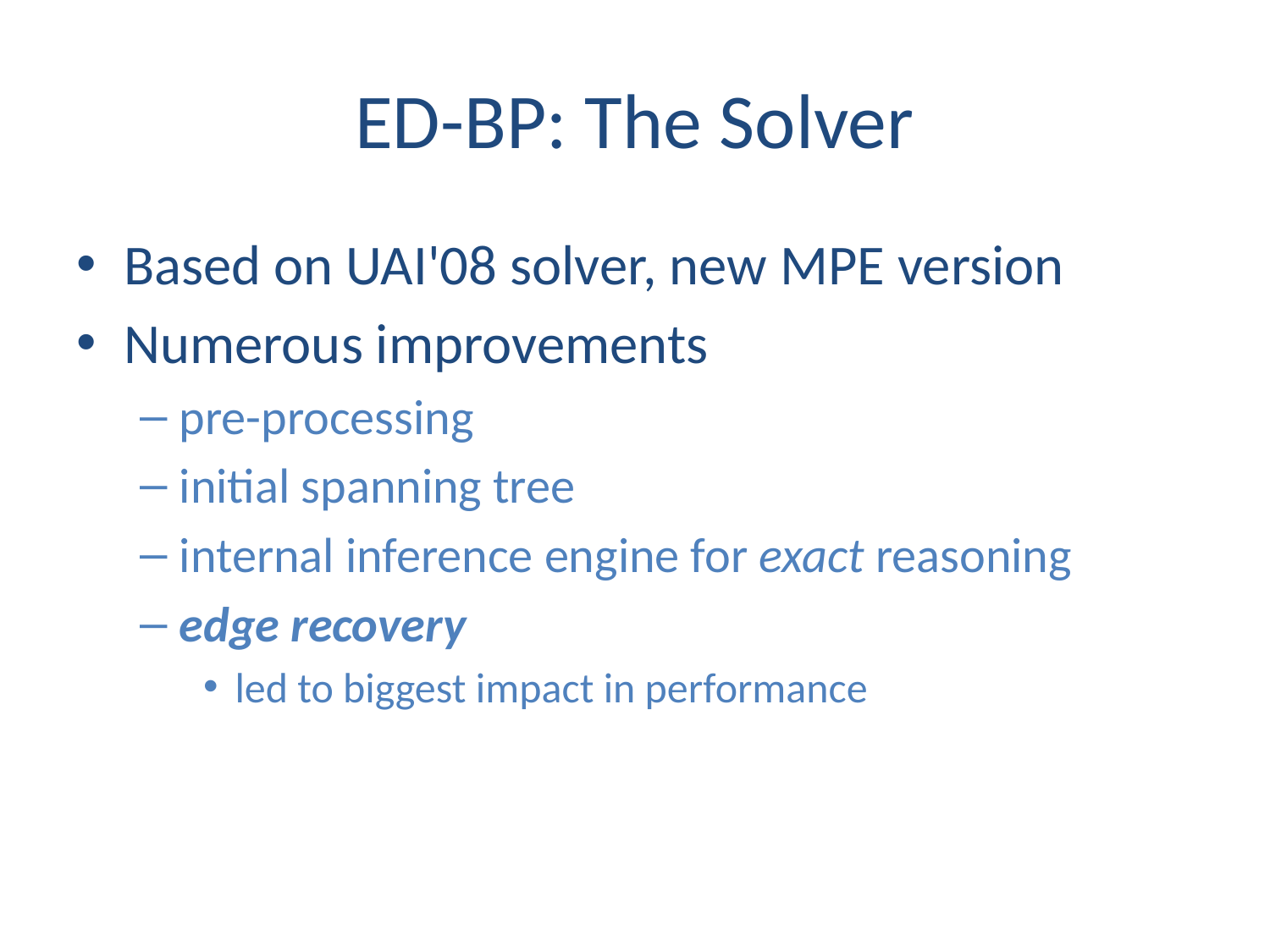

# ED-BP: The Solver
Based on UAI'08 solver, new MPE version
Numerous improvements
pre-processing
initial spanning tree
internal inference engine for exact reasoning
edge recovery
led to biggest impact in performance